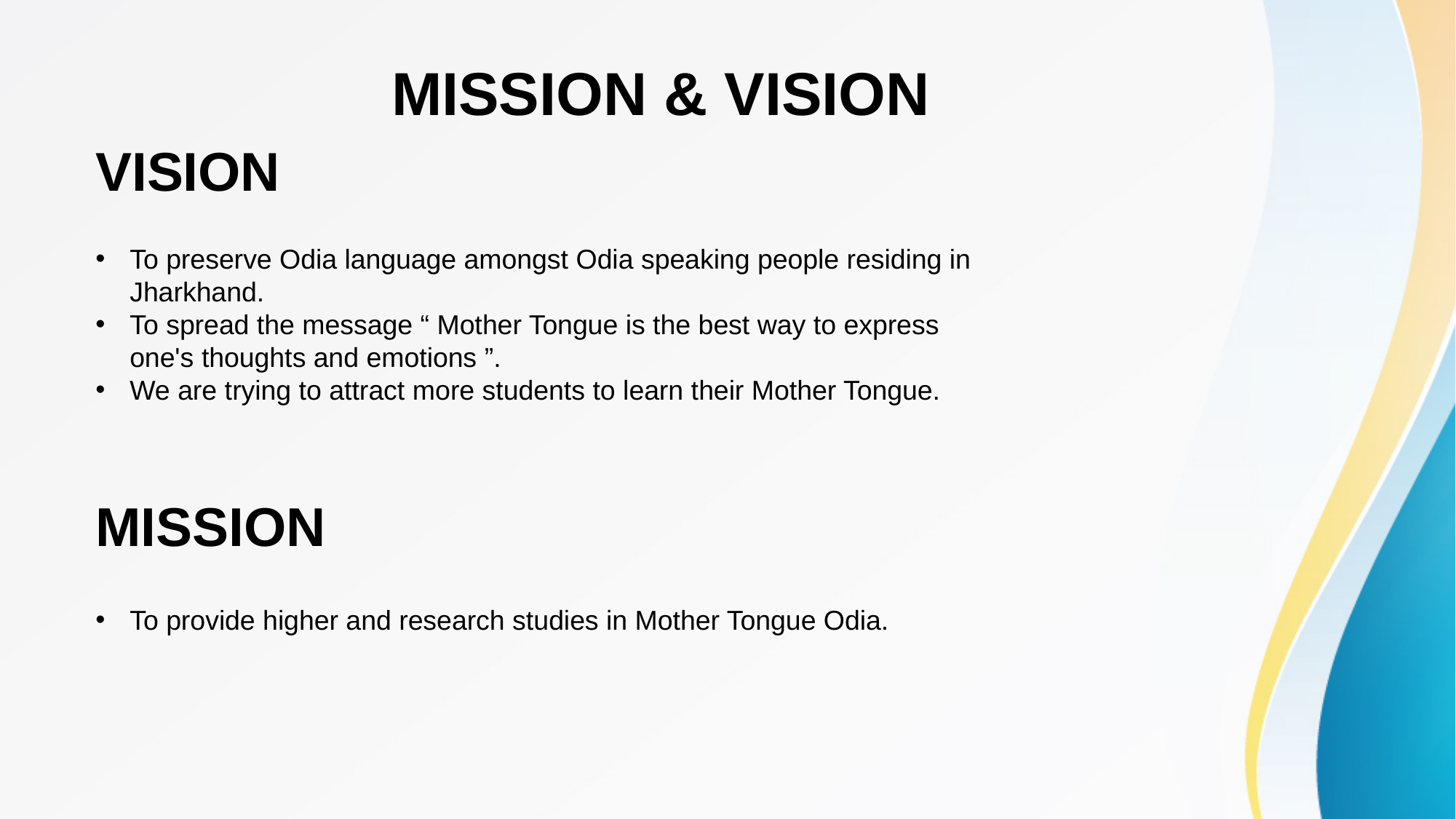

MISSION & VISION
# VISION
To preserve Odia language amongst Odia speaking people residing in Jharkhand.
To spread the message “ Mother Tongue is the best way to express one's thoughts and emotions ”.
We are trying to attract more students to learn their Mother Tongue.
MISSION
To provide higher and research studies in Mother Tongue Odia.